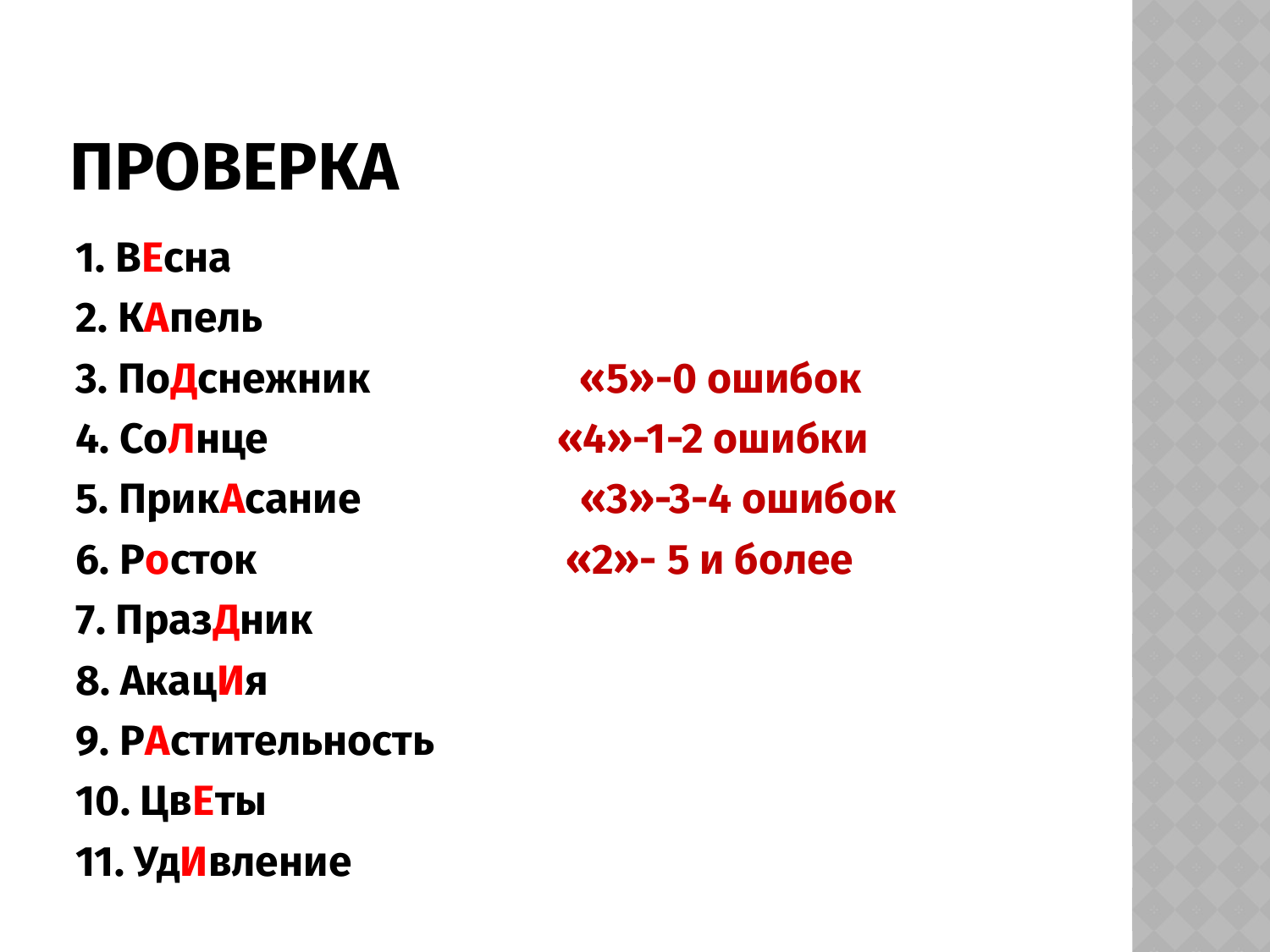

# проверка
1. ВЕсна
2. КАпель
3. ПоДснежник                     «5»-0 ошибок
4. СоЛнце                             «4»-1-2 ошибки
5. ПрикАсание                      «3»-3-4 ошибок
6. Росток                               «2»- 5 и более
7. ПразДник
8. АкацИя
9. РАстительность
10. ЦвЕты
11. УдИвление